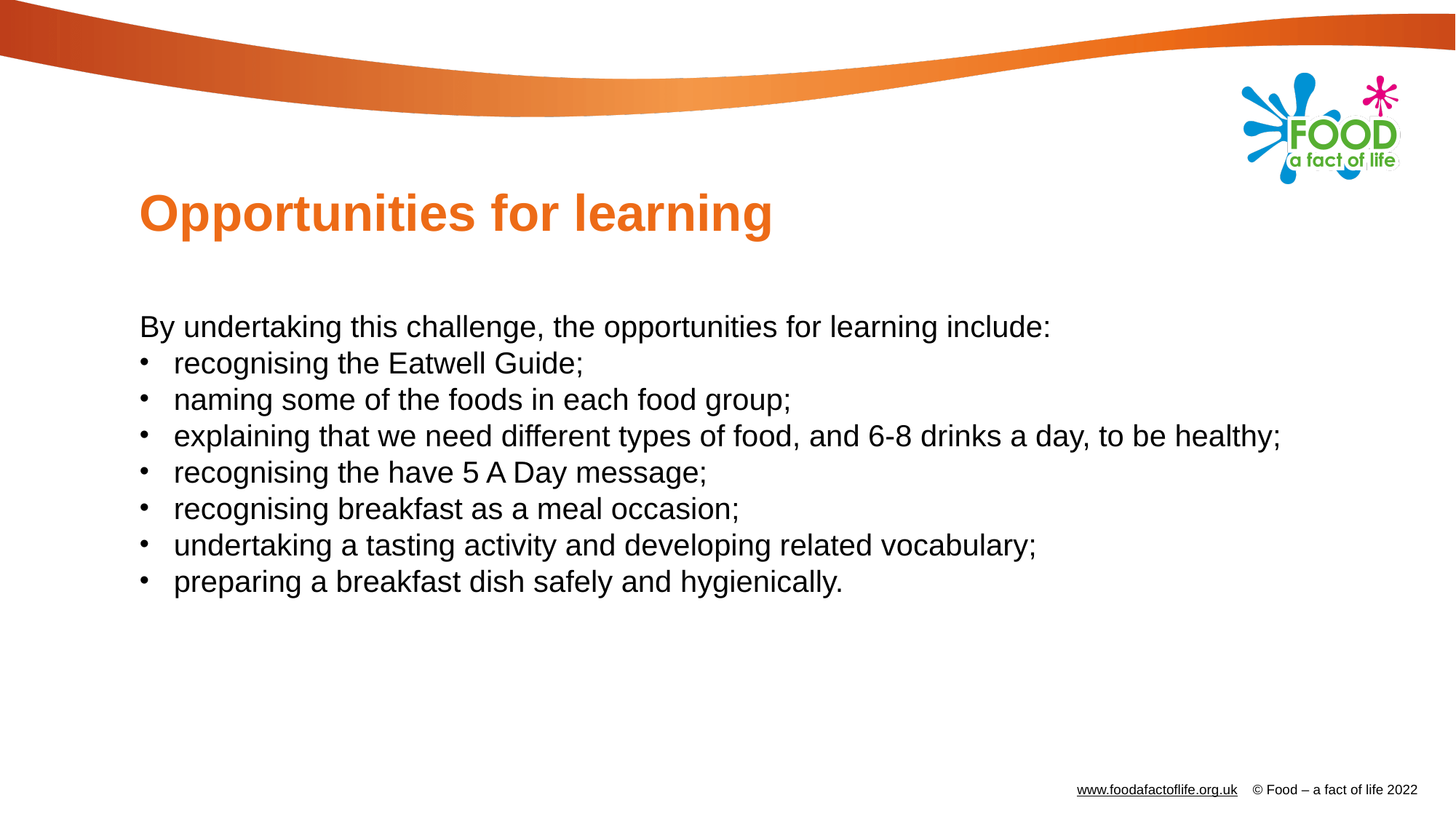

# Opportunities for learning
By undertaking this challenge, the opportunities for learning include:
recognising the Eatwell Guide;
naming some of the foods in each food group;
explaining that we need different types of food, and 6-8 drinks a day, to be healthy;
recognising the have 5 A Day message;
recognising breakfast as a meal occasion;
undertaking a tasting activity and developing related vocabulary;
preparing a breakfast dish safely and hygienically.